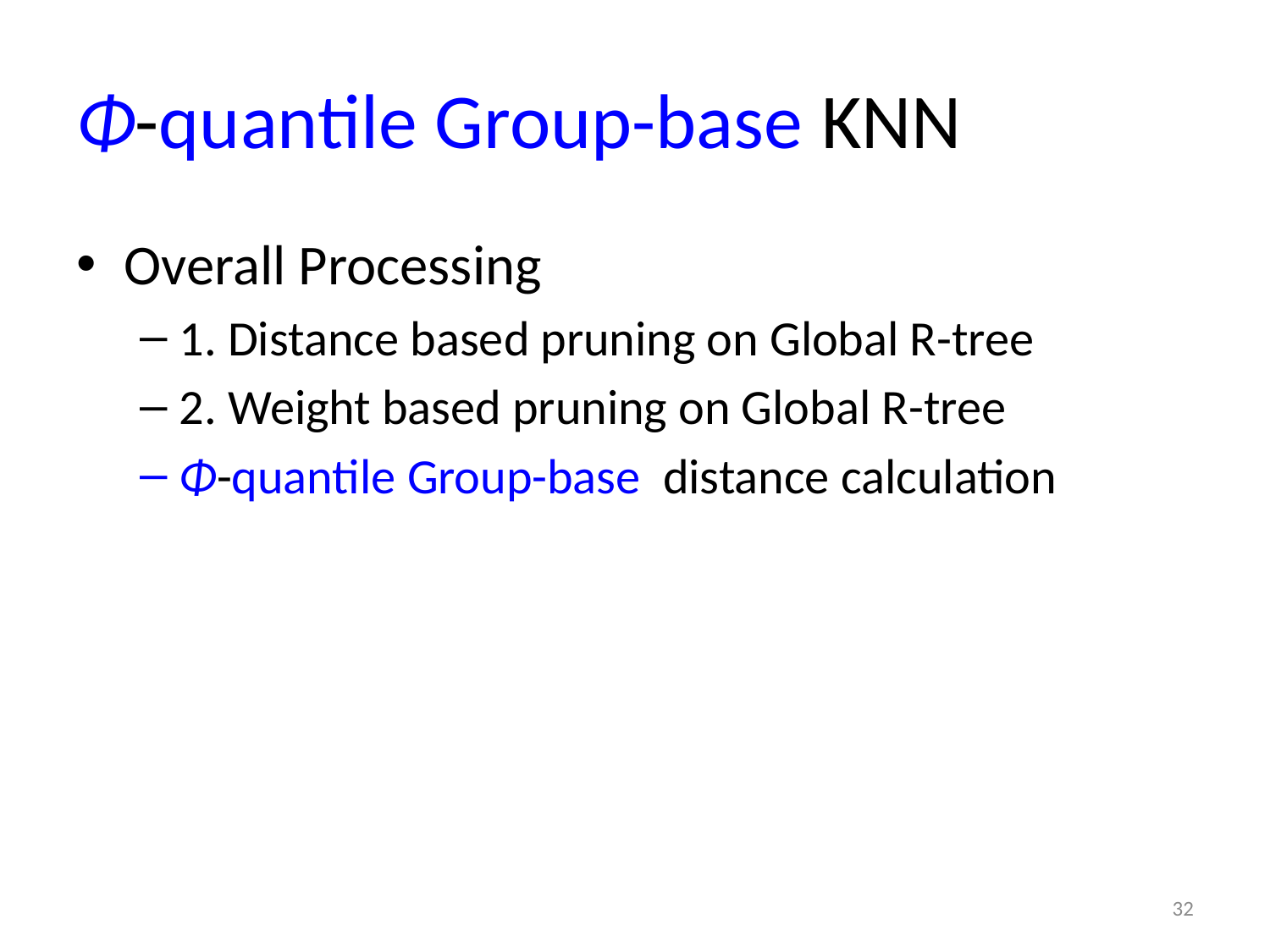

# Φ-quantile Group-base KNN
Overall Processing
1. Distance based pruning on Global R-tree
2. Weight based pruning on Global R-tree
Φ-quantile Group-base  distance calculation
32